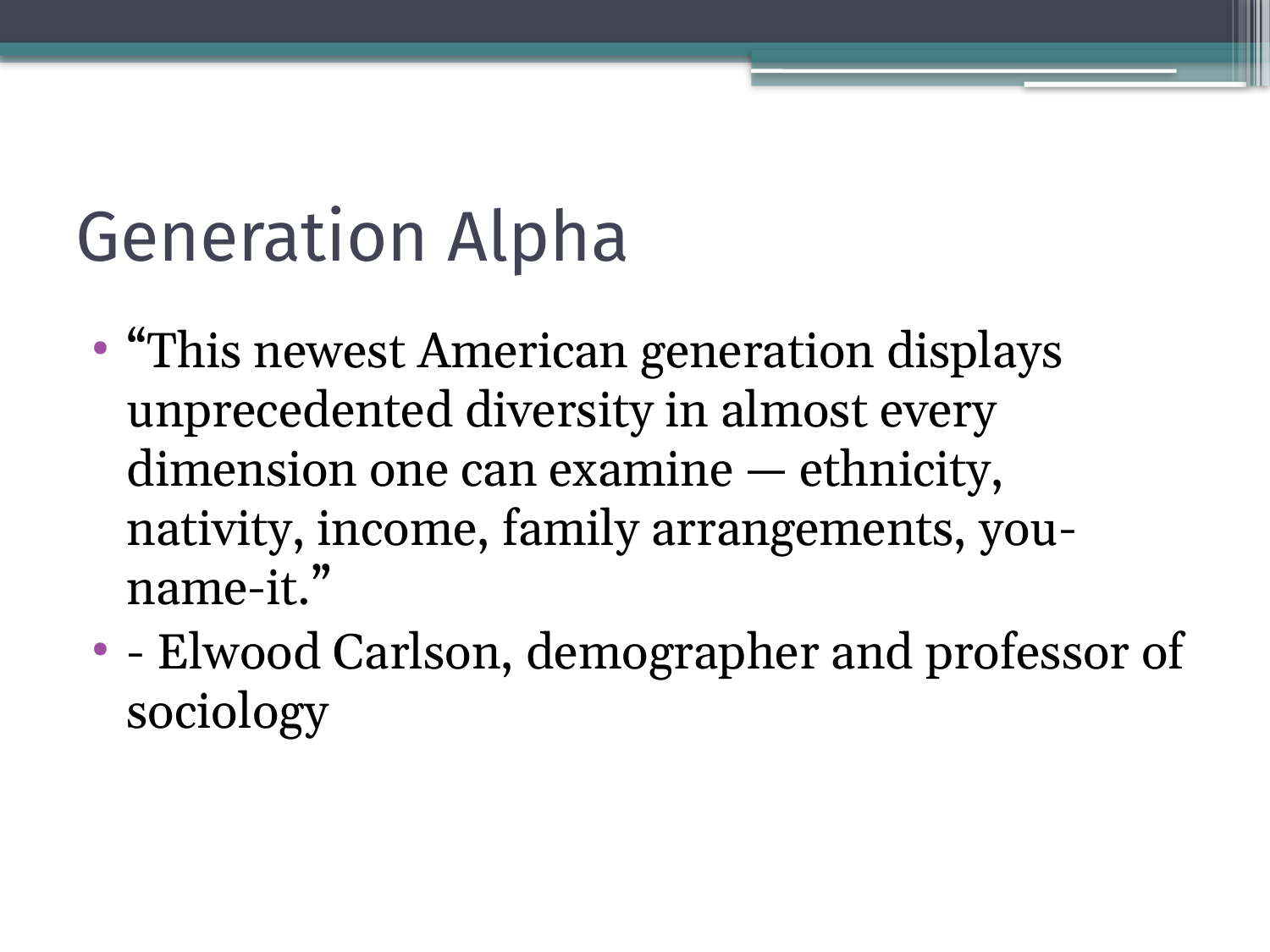

# Generation Alpha
“This newest American generation displays unprecedented diversity in almost every dimension one can examine ― ethnicity, nativity, income, family arrangements, you-name-it.”
- Elwood Carlson, demographer and professor of sociology